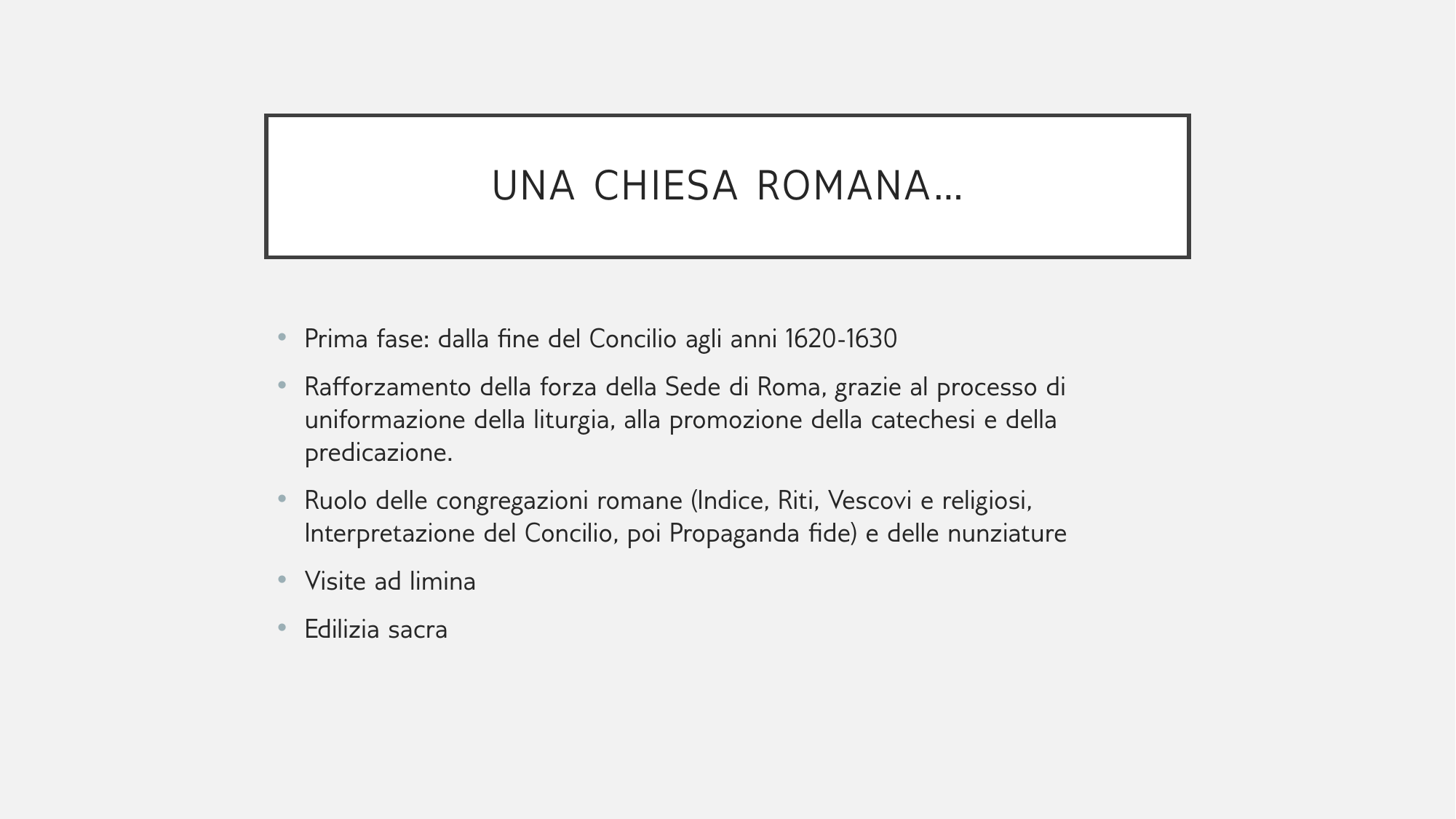

# una chiesa romana…
Prima fase: dalla fine del Concilio agli anni 1620-1630
Rafforzamento della forza della Sede di Roma, grazie al processo di uniformazione della liturgia, alla promozione della catechesi e della predicazione.
Ruolo delle congregazioni romane (Indice, Riti, Vescovi e religiosi, Interpretazione del Concilio, poi Propaganda fide) e delle nunziature
Visite ad limina
Edilizia sacra